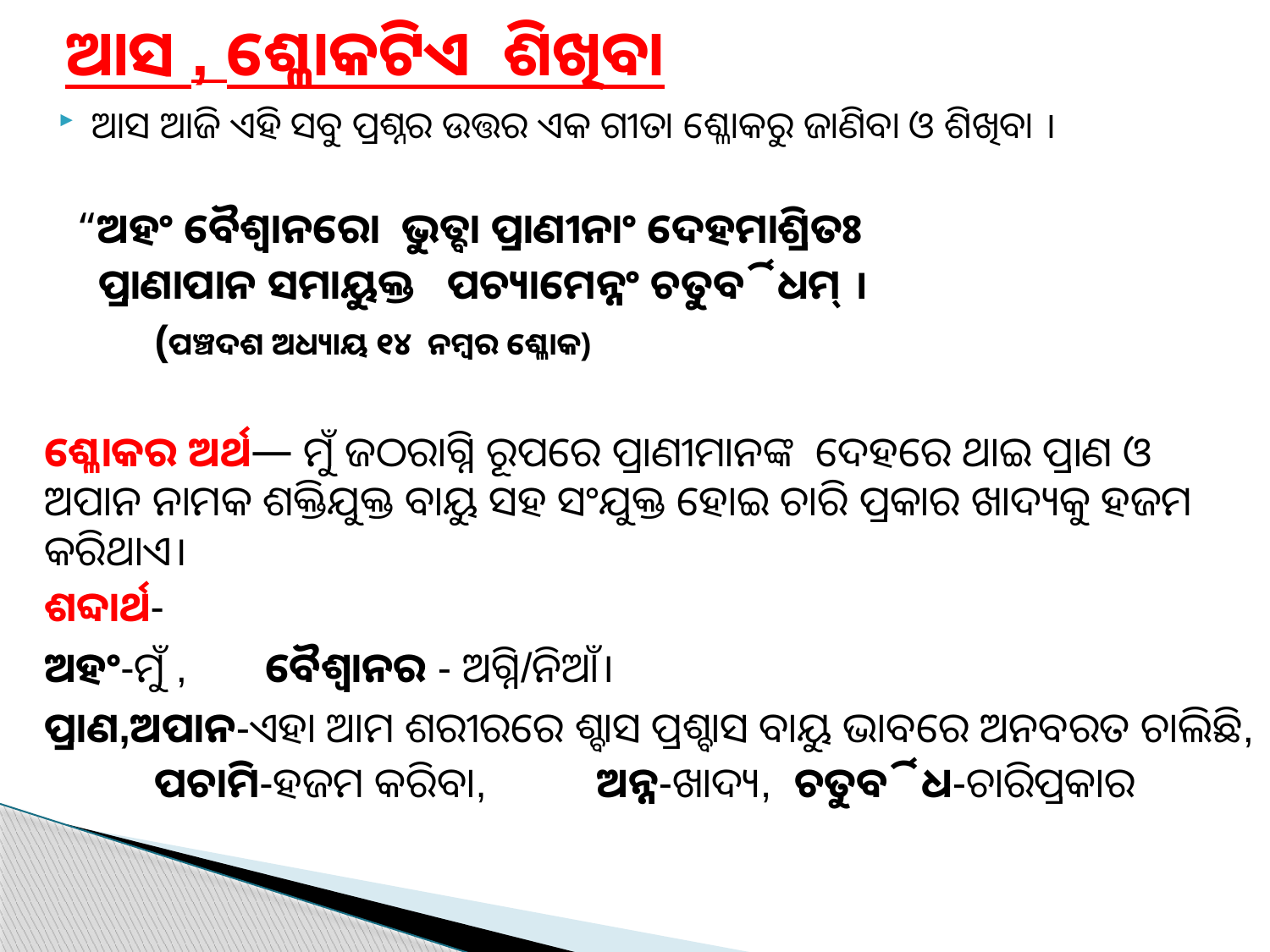

# ଆସ , ଶ୍ଳୋକଟିଏ  ଶିଖିବା
ଆସ ଆଜି ଏହି ସବୁ ପ୍ରଶ୍ନର ଉତ୍ତର ଏକ ଗୀତା ଶ୍ଳୋକରୁ ଜାଣିବା ଓ ଶିଖିବା ।

   “ଅହଂ ବୈଶ୍ଵାନରୋ  ଭୁତ୍ବା ପ୍ରାଣୀନାଂ ଦେହମାଶ୍ରିତଃ
     ପ୍ରାଣାପାନ ସମାୟୁକ୍ତ   ପଚ୍ୟାମେନ୍ନଂ ଚତୁ୍ର୍ବିଧମ୍ ।
			(ପଞ୍ଚଦଶ ଅଧ୍ୟାୟ ୧୪  ନମ୍ବର ଶ୍ଳୋକ)

ଶ୍ଳୋକର ଅର୍ଥ— ମୁଁ ଜଠରାଗ୍ନି ରୂପରେ ପ୍ରାଣୀମାନଙ୍କ  ଦେହରେ ଥାଇ ପ୍ରାଣ ଓ ଅପାନ ନାମକ ଶକ୍ତିଯୁକ୍ତ ବାୟୁ ସହ ସଂଯୁକ୍ତ ହୋଇ ଚାରି ପ୍ରକାର ଖାଦ୍ୟକୁ ହଜମ କରିଥାଏ।
ଶବ୍ଦାର୍ଥ-
ଅହଂ-ମୁଁ , 	ବୈଶ୍ଵାନର - ଅଗ୍ନି/ନିଆଁ।
ପ୍ରାଣ,ଅପାନ-ଏହା ଆମ ଶରୀରରେ ଶ୍ବାସ ପ୍ରଶ୍ବାସ ବାୟୁ ଭାବରେ ଅନବରତ ଚାଲିଛି,  	ପଚାମି-ହଜମ କରିବା,	ଅନ୍ନ-ଖାଦ୍ୟ,  ଚତୁର୍ବିଧ-ଚାରିପ୍ରକାର